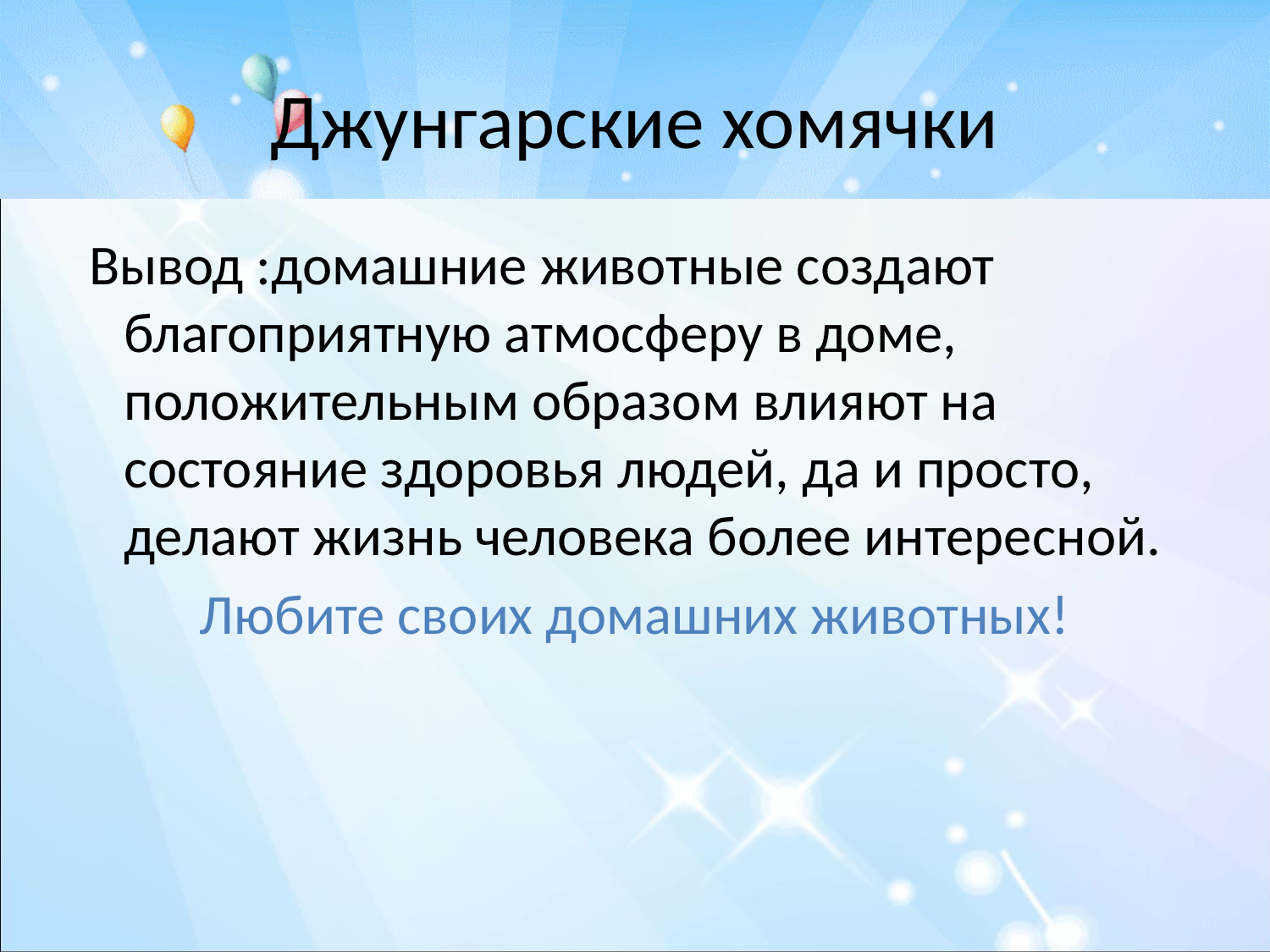

# Джунгарские хомячки
 Вывод :домашние животные создают благоприятную атмосферу в доме, положительным образом влияют на состояние здоровья людей, да и просто, делают жизнь человека более интересной.
Любите своих домашних животных!